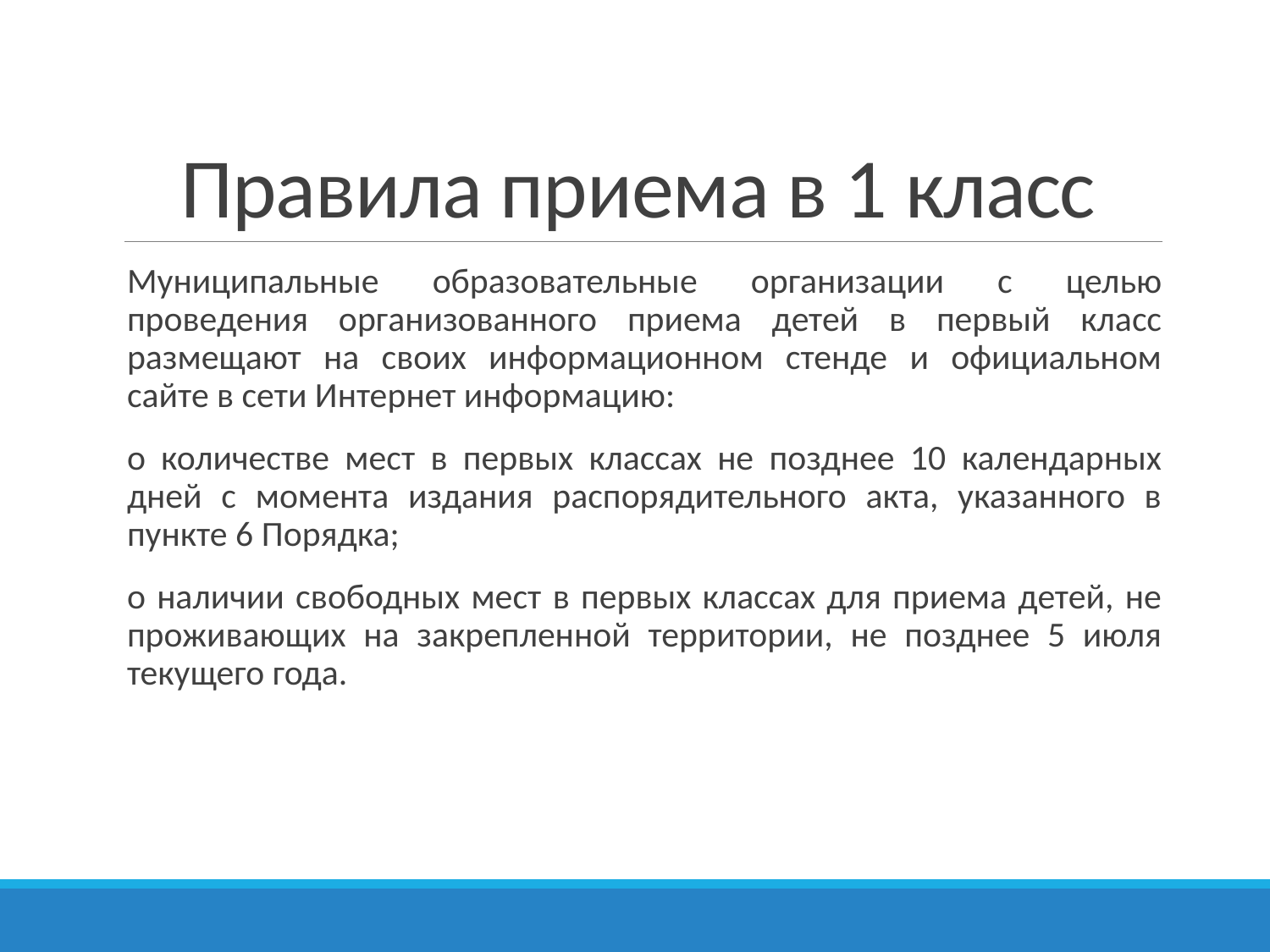

# Правила приема в 1 класс
Муниципальные образовательные организации с целью проведения организованного приема детей в первый класс размещают на своих информационном стенде и официальном сайте в сети Интернет информацию:
о количестве мест в первых классах не позднее 10 календарных дней с момента издания распорядительного акта, указанного в пункте 6 Порядка;
о наличии свободных мест в первых классах для приема детей, не проживающих на закрепленной территории, не позднее 5 июля текущего года.